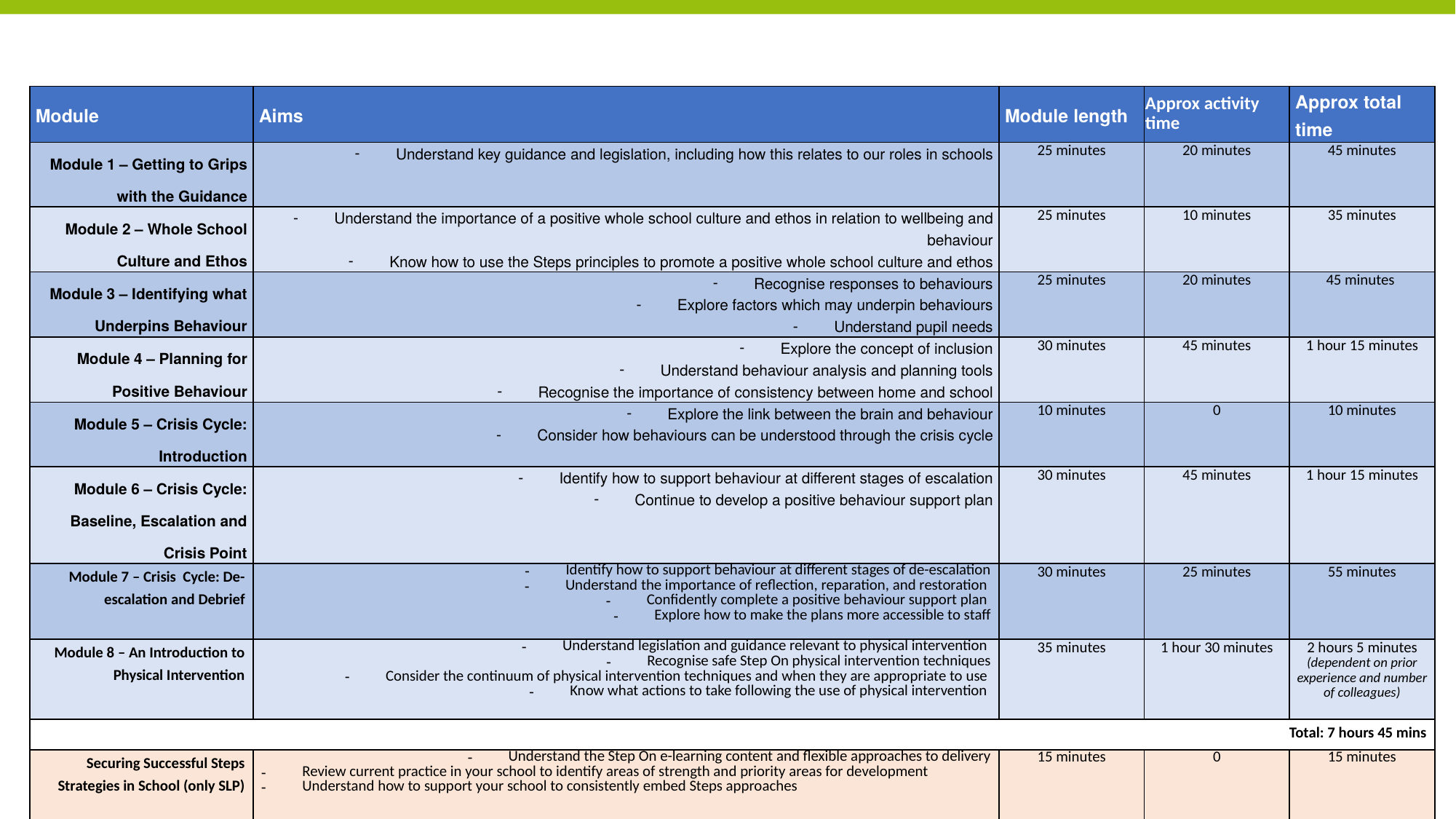

| Module | Aims | Module length | Approx activity time​ | Approx total time |
| --- | --- | --- | --- | --- |
| Module 1 – Getting to Grips with the Guidance | Understand key guidance and legislation, including how this relates to our roles in schools | 25 minutes​ | 20 minutes​ | 45 minutes​ |
| Module 2 – Whole School Culture and Ethos | Understand the importance of a positive whole school culture and ethos in relation to wellbeing and behaviour Know how to use the Steps principles to promote a positive whole school culture and ethos | 25 minutes​ | 10 minutes​ | 35 minutes​ |
| Module 3 – Identifying what Underpins Behaviour | Recognise responses to behaviours Explore factors which may underpin behaviours Understand pupil needs | 25 minutes​ | 20 minutes​ | 45 minutes ​ |
| Module 4 – Planning for Positive Behaviour | Explore the concept of inclusion Understand behaviour analysis and planning tools Recognise the importance of consistency between home and school | 30 minutes​ | 45 minutes​ | 1 hour 15 minutes​ |
| Module 5 – Crisis Cycle: Introduction | Explore the link between the brain and behaviour Consider how behaviours can be understood through the crisis cycle | 10 minutes​ | 0​ | 10 minutes​ |
| Module 6 – Crisis Cycle: Baseline, Escalation and Crisis Point | Identify how to support behaviour at different stages of escalation Continue to develop a positive behaviour support plan | 30 minutes​ | 45 minutes​ | 1 hour 15 minutes​ |
| Module 7 – Crisis Cycle: De-escalation and Debrief | Identify how to support behaviour at different stages of de-escalation Understand the importance of reflection, reparation, and restoration Confidently complete a positive behaviour support plan Explore how to make the plans more accessible to staff | 30 minutes​ | 25 minutes​ | 55 minutes​ |
| Module 8 – An Introduction to Physical Intervention | Understand legislation and guidance relevant to physical intervention  Recognise safe Step On physical intervention techniques Consider the continuum of physical intervention techniques and when they are appropriate to use  Know what actions to take following the use of physical intervention | 35 minutes​ | 1 hour 30 minutes​ | 2 hours 5 minutes​ (dependent on prior experience and number of colleagues) |
| Total: 7 hours 45 mins |  |  |  |  |
| Securing Successful Steps Strategies in School (only SLP) | Understand the Step On e-learning content and flexible approaches to delivery Review current practice in your school to identify areas of strength and priority areas for development Understand how to support your school to consistently embed Steps approaches | 15 minutes | 0 | 15 minutes |